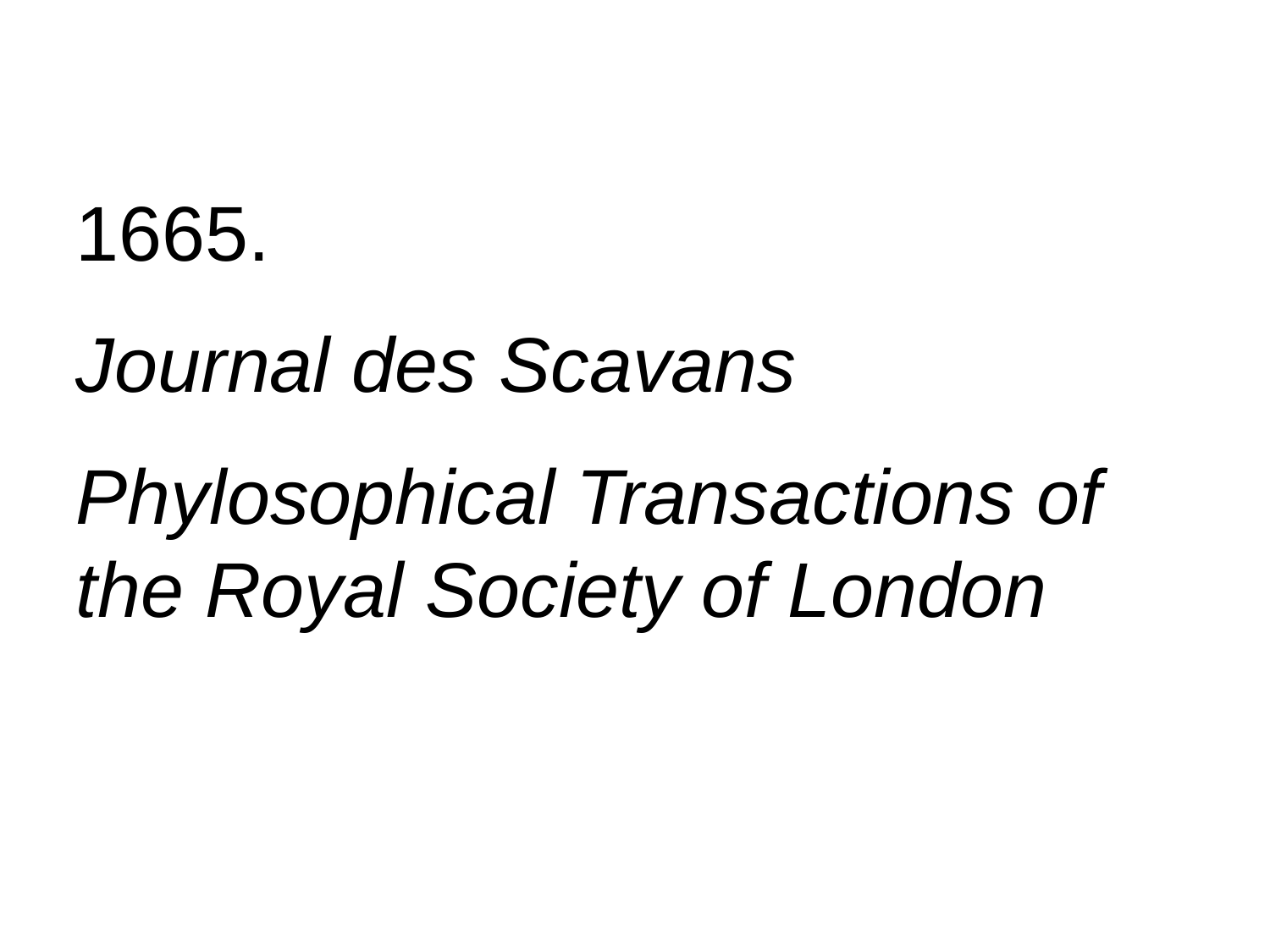

1665.
Journal des Scavans
Phylosophical Transactions of the Royal Society of London